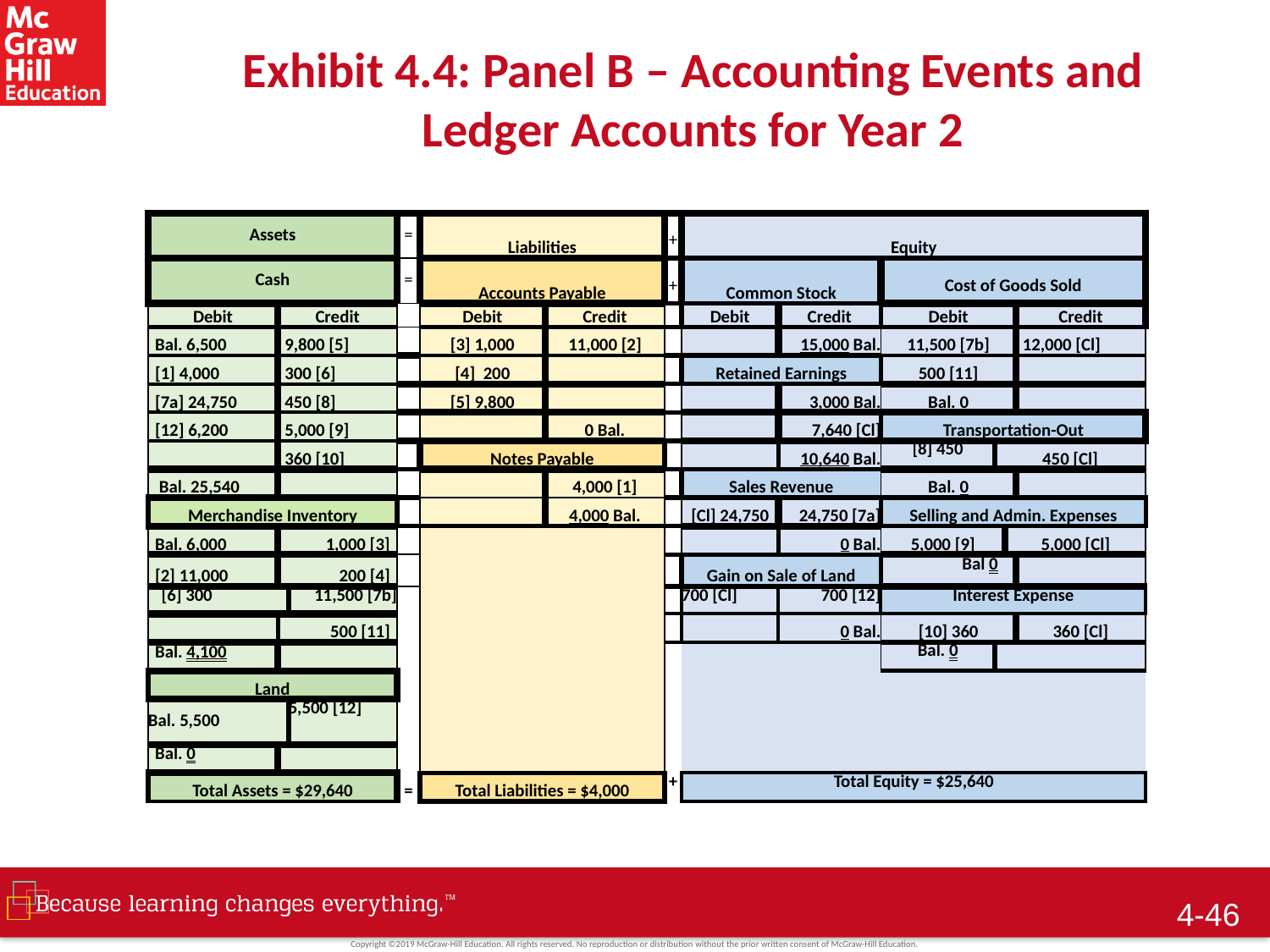

# Exhibit 4.4: Panel B – Accounting Events and Ledger Accounts for Year 2
| Assets |  |  | = | Liabilities |  | + | Equity |  |  |  |  |  |
| --- | --- | --- | --- | --- | --- | --- | --- | --- | --- | --- | --- | --- |
| Cash |  |  | = | Accounts Payable |  | + | Common Stock |  | Cost of Goods Sold |  |  |  |
| Debit | Credit |  |  | Debit | Credit |  | Debit | Credit | Debit |  |  | Credit |
| Bal. 6,500 | 9,800 [5] |  |  | [3] 1,000 | 11,000 [2] |  |  | 15,000 Bal. | 11,500 [7b] |  |  | 12,000 [Cl] |
| [1] 4,000 | 300 [6] |  |  | [4] 200 |  |  | Retained Earnings |  | 500 [11] |  |  |  |
| [7a] 24,750 | 450 [8] |  |  | [5] 9,800 |  |  |  | 3,000 Bal. | Bal. 0 |  |  |  |
| [12] 6,200 | 5,000 [9] |  |  |  | 0 Bal. |  |  | 7,640 [Cl] | Transportation-Out |  |  |  |
|  | 360 [10] |  |  | Notes Payable |  |  |  | 10,640 Bal. | [8] 450 | 450 [Cl] |  |  |
| Bal. 25,540 |  |  |  |  | 4,000 [1] |  | Sales Revenue |  | Bal. 0 |  |  |  |
| Merchandise Inventory |  |  |  |  | 4,000 Bal. |  | [Cl] 24,750 | 24,750 [7a] | Selling and Admin. Expenses |  |  |  |
| Bal. 6,000 | 1,000 [3] |  |  |  |  |  |  | 0 Bal. | 5,000 [9] |  | 5,000 [Cl] |  |
| [2] 11,000 | 200 [4] |  |  |  |  |  | Gain on Sale of Land |  | Bal 0 |  |  |  |
| [6] 300 |  | 11,500 [7b] |  |  |  |  | 700 [Cl] | 700 [12] | Interest Expense |  |  |  |
|  | 500 [11] |  |  |  |  |  |  | 0 Bal. | [10] 360 |  |  | 360 [Cl] |
| Bal. 4,100 |  |  |  |  |  |  |  |  | Bal. 0 |  |  |  |
| Land |  |  |  |  |  |  |  |  |  |  |  |  |
| Bal. 5,500 |  | 5,500 [12] |  |  |  |  |  |  |  |  |  |  |
| Bal. 0 |  |  |  |  |  |  |  |  |  |  |  |  |
| Total Assets = $29,640 |  |  | = | Total Liabilities = $4,000 |  | + | Total Equity = $25,640 |  |  |  |  |  |

4-46